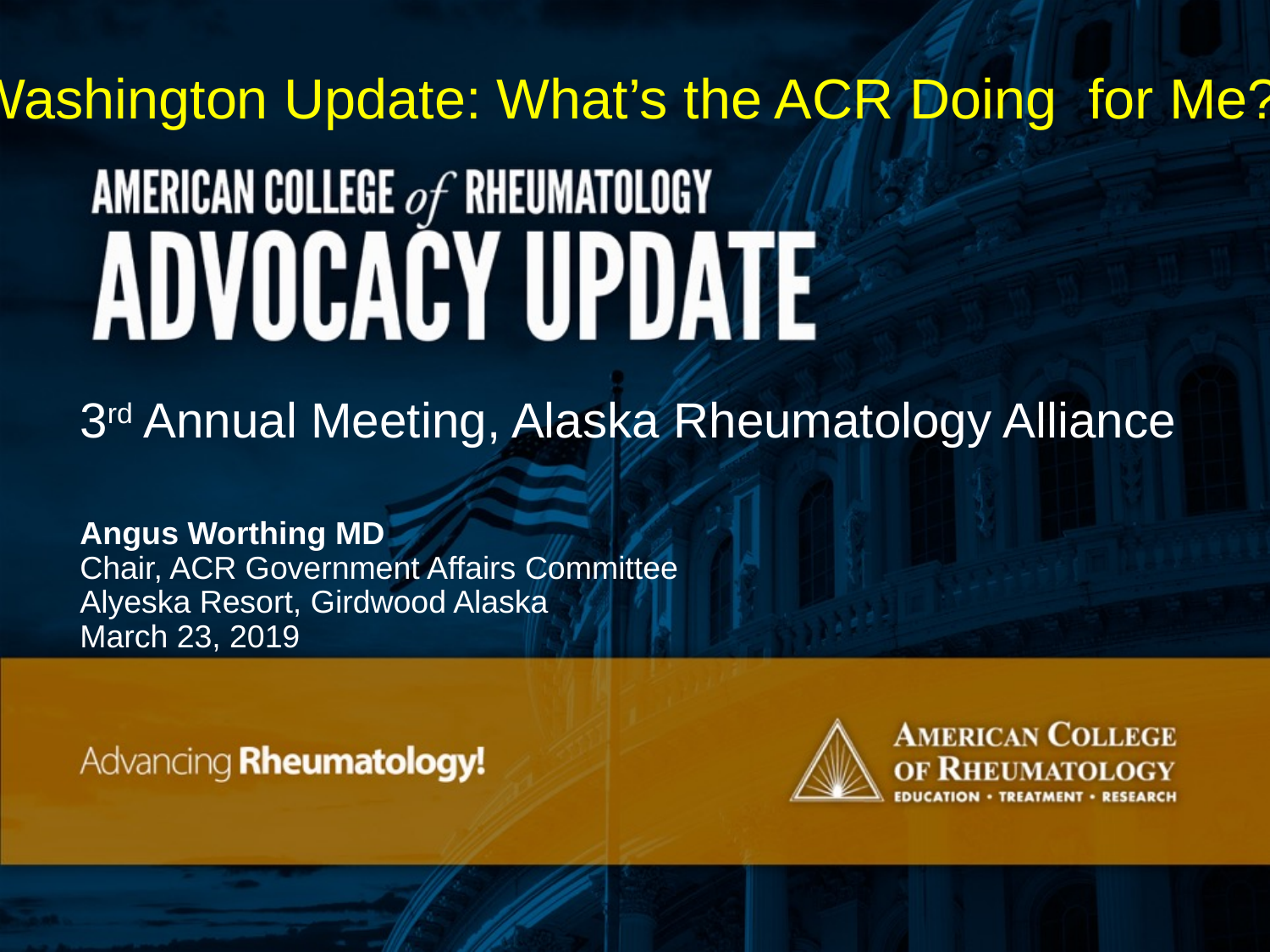

Washington Update: What’s the ACR Doing  for Me?
3rd Annual Meeting, Alaska Rheumatology Alliance

Angus Worthing MD
Chair, ACR Government Affairs Committee
Alyeska Resort, Girdwood Alaska
March 23, 2019